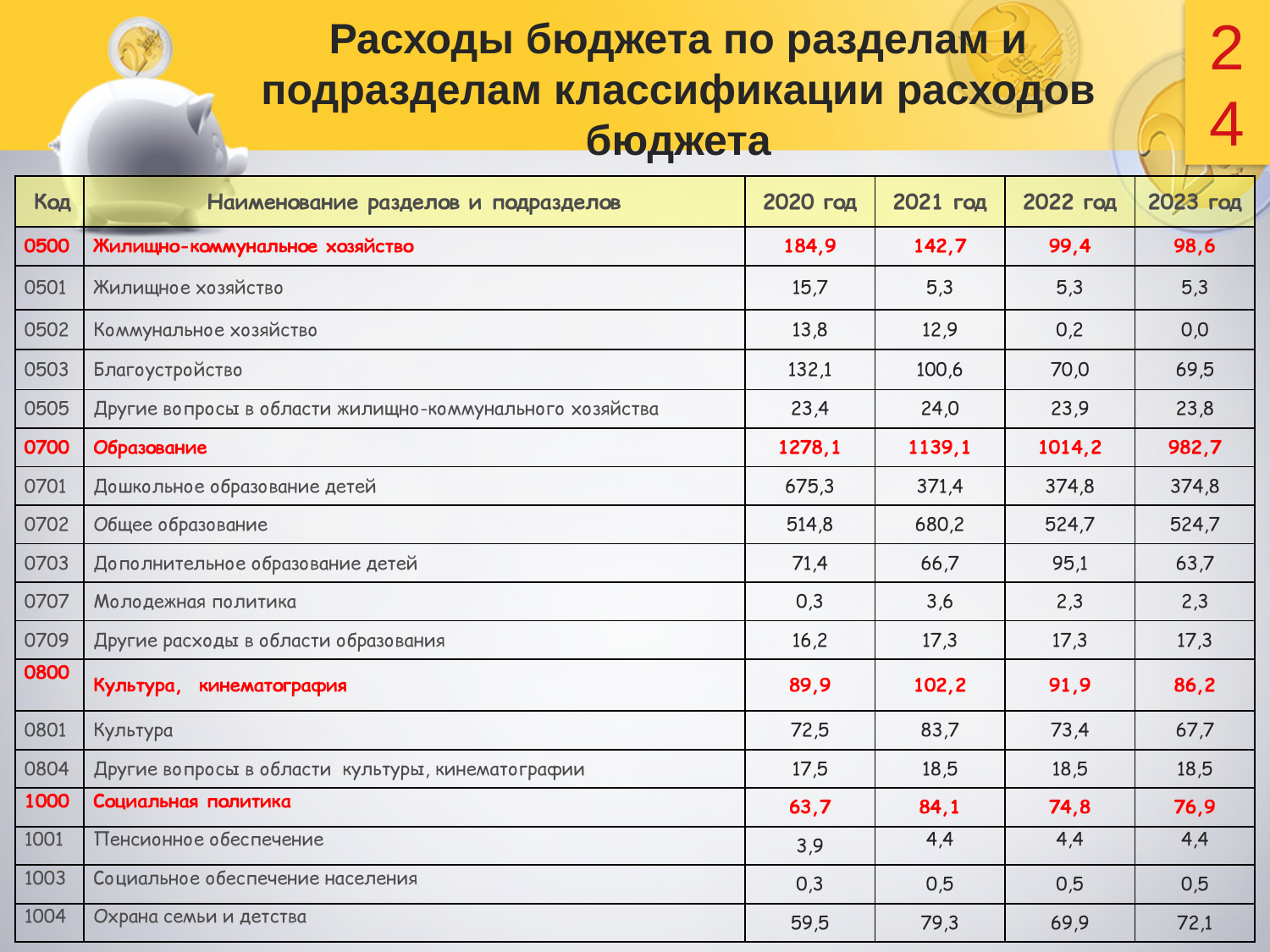

24
# Расходы бюджета по разделам и подразделам классификации расходов бюджета
| Код | Наименование разделов и подразделов | 2020 год | 2021 год | 2022 год | 2023 год |
| --- | --- | --- | --- | --- | --- |
| 0500 | Жилищно-коммунальное хозяйство | 184,9 | 142,7 | 99,4 | 98,6 |
| 0501 | Жилищное хозяйство | 15,7 | 5,3 | 5,3 | 5,3 |
| 0502 | Коммунальное хозяйство | 13,8 | 12,9 | 0,2 | 0,0 |
| 0503 | Благоустройство | 132,1 | 100,6 | 70,0 | 69,5 |
| 0505 | Другие вопросы в области жилищно-коммунального хозяйства | 23,4 | 24,0 | 23,9 | 23,8 |
| 0700 | Образование | 1278,1 | 1139,1 | 1014,2 | 982,7 |
| 0701 | Дошкольное образование детей | 675,3 | 371,4 | 374,8 | 374,8 |
| 0702 | Общее образование | 514,8 | 680,2 | 524,7 | 524,7 |
| 0703 | Дополнительное образование детей | 71,4 | 66,7 | 95,1 | 63,7 |
| 0707 | Молодежная политика | 0,3 | 3,6 | 2,3 | 2,3 |
| 0709 | Другие расходы в области образования | 16,2 | 17,3 | 17,3 | 17,3 |
| 0800 | Культура, кинематография | 89,9 | 102,2 | 91,9 | 86,2 |
| 0801 | Культура | 72,5 | 83,7 | 73,4 | 67,7 |
| 0804 | Другие вопросы в области культуры, кинематографии | 17,5 | 18,5 | 18,5 | 18,5 |
| 1000 | Социальная политика | 63,7 | 84,1 | 74,8 | 76,9 |
| 1001 | Пенсионное обеспечение | 3,9 | 4,4 | 4,4 | 4,4 |
| 1003 | Социальное обеспечение населения | 0,3 | 0,5 | 0,5 | 0,5 |
| 1004 | Охрана семьи и детства | 59,5 | 79,3 | 69,9 | 72,1 |